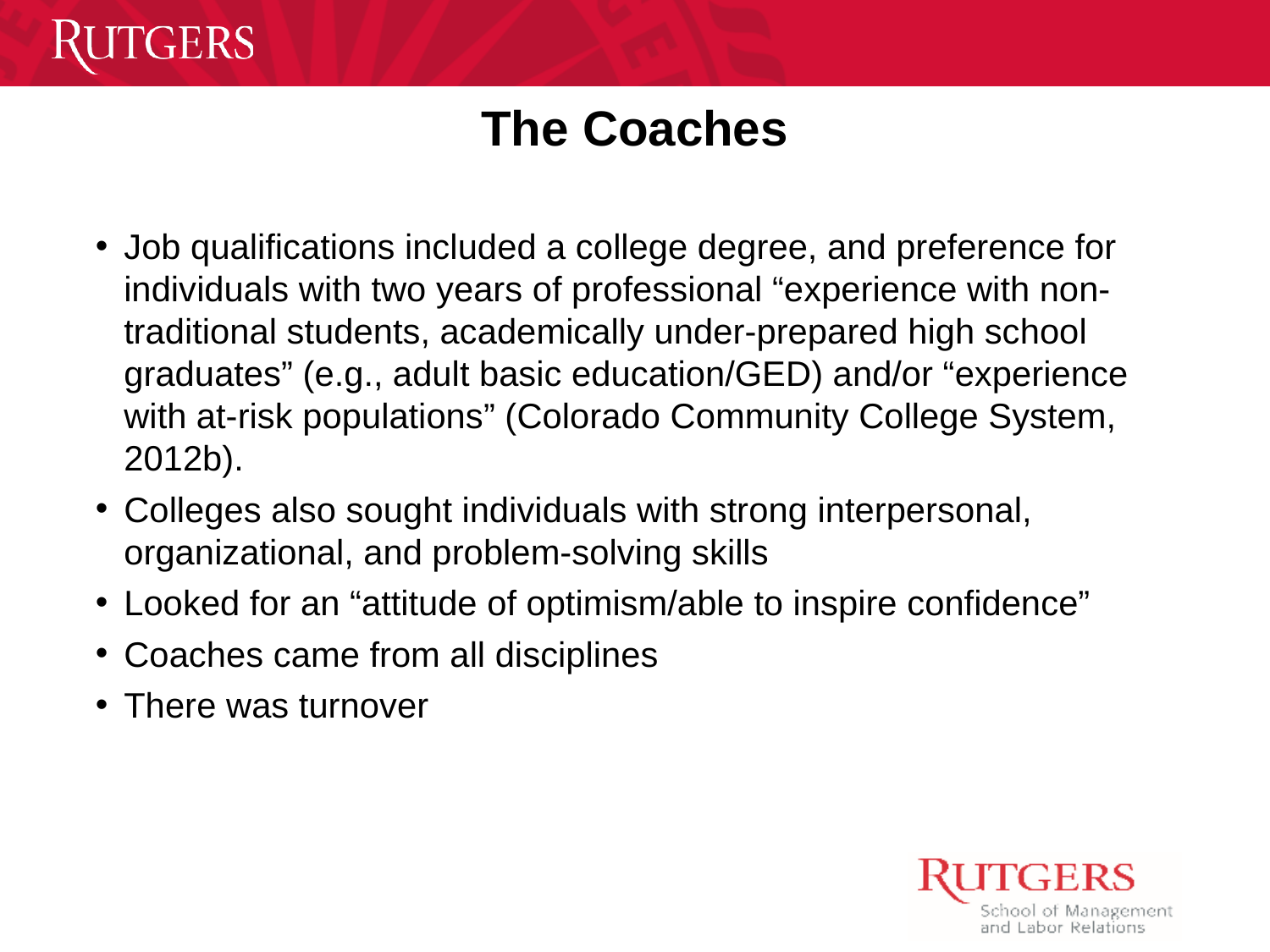

# The Coaches
Job qualifications included a college degree, and preference for individuals with two years of professional “experience with non-traditional students, academically under-prepared high school graduates” (e.g., adult basic education/GED) and/or “experience with at-risk populations” (Colorado Community College System, 2012b).
Colleges also sought individuals with strong interpersonal, organizational, and problem-solving skills
Looked for an “attitude of optimism/able to inspire confidence”
Coaches came from all disciplines
There was turnover